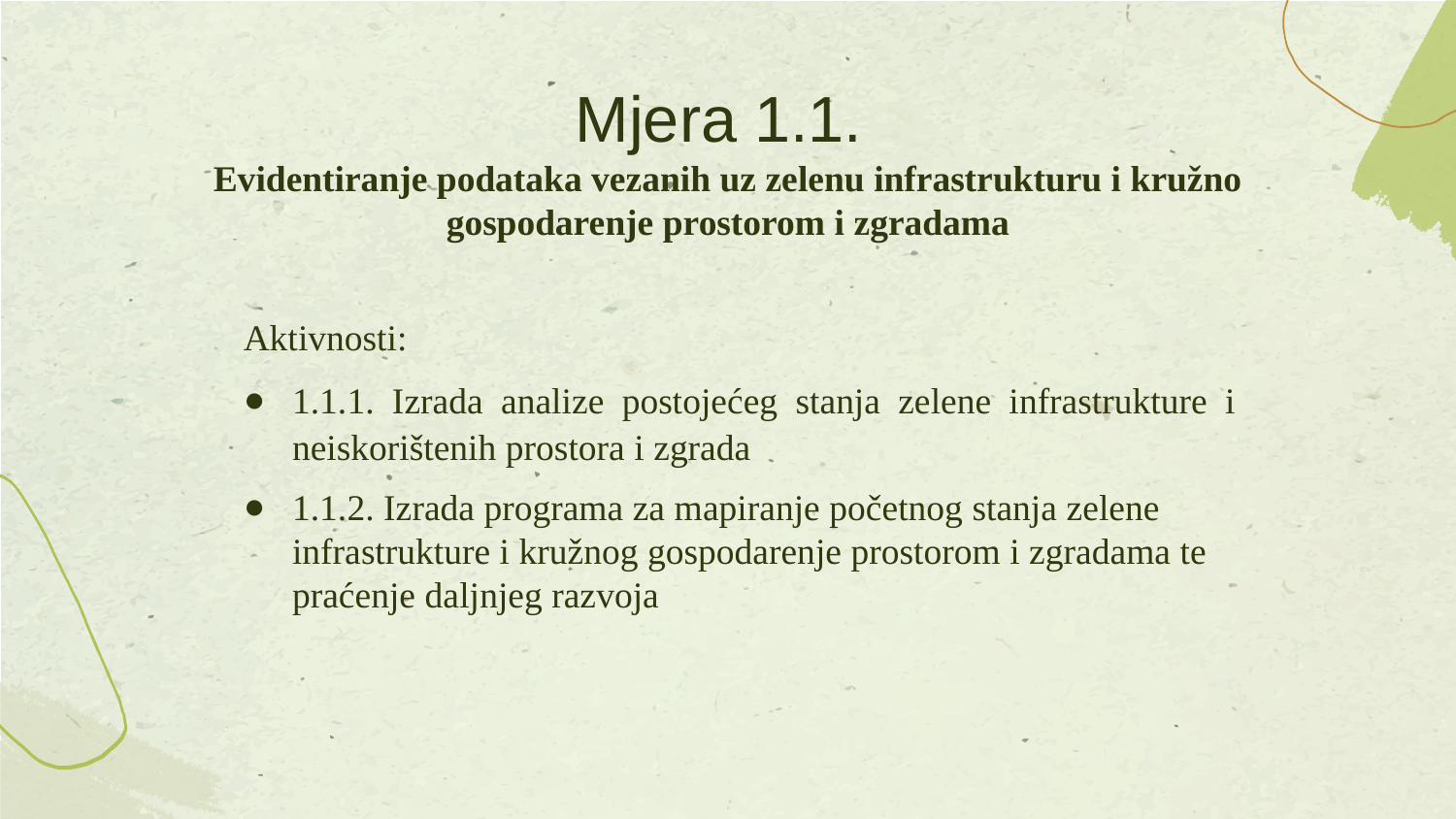

# Mjera 1.1. Evidentiranje podataka vezanih uz zelenu infrastrukturu i kružno gospodarenje prostorom i zgradama
Aktivnosti:
1.1.1. Izrada analize postojećeg stanja zelene infrastrukture i neiskorištenih prostora i zgrada
1.1.2. Izrada programa za mapiranje početnog stanja zelene infrastrukture i kružnog gospodarenje prostorom i zgradama te praćenje daljnjeg razvoja